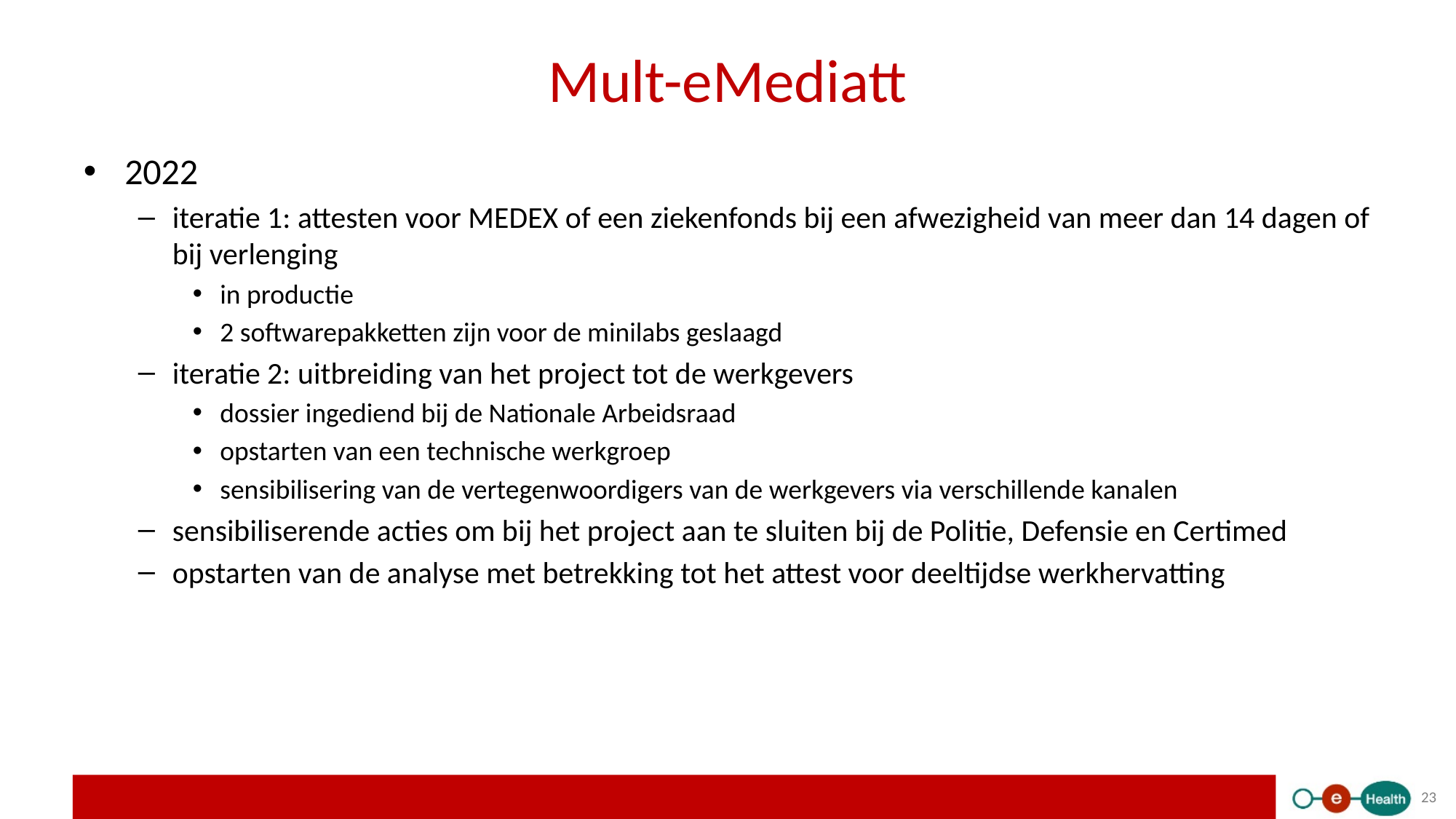

# Mult-eMediatt

2022
iteratie 1: attesten voor MEDEX of een ziekenfonds bij een afwezigheid van meer dan 14 dagen of bij verlenging
in productie
2 softwarepakketten zijn voor de minilabs geslaagd
iteratie 2: uitbreiding van het project tot de werkgevers
dossier ingediend bij de Nationale Arbeidsraad
opstarten van een technische werkgroep
sensibilisering van de vertegenwoordigers van de werkgevers via verschillende kanalen
sensibiliserende acties om bij het project aan te sluiten bij de Politie, Defensie en Certimed
opstarten van de analyse met betrekking tot het attest voor deeltijdse werkhervatting

23